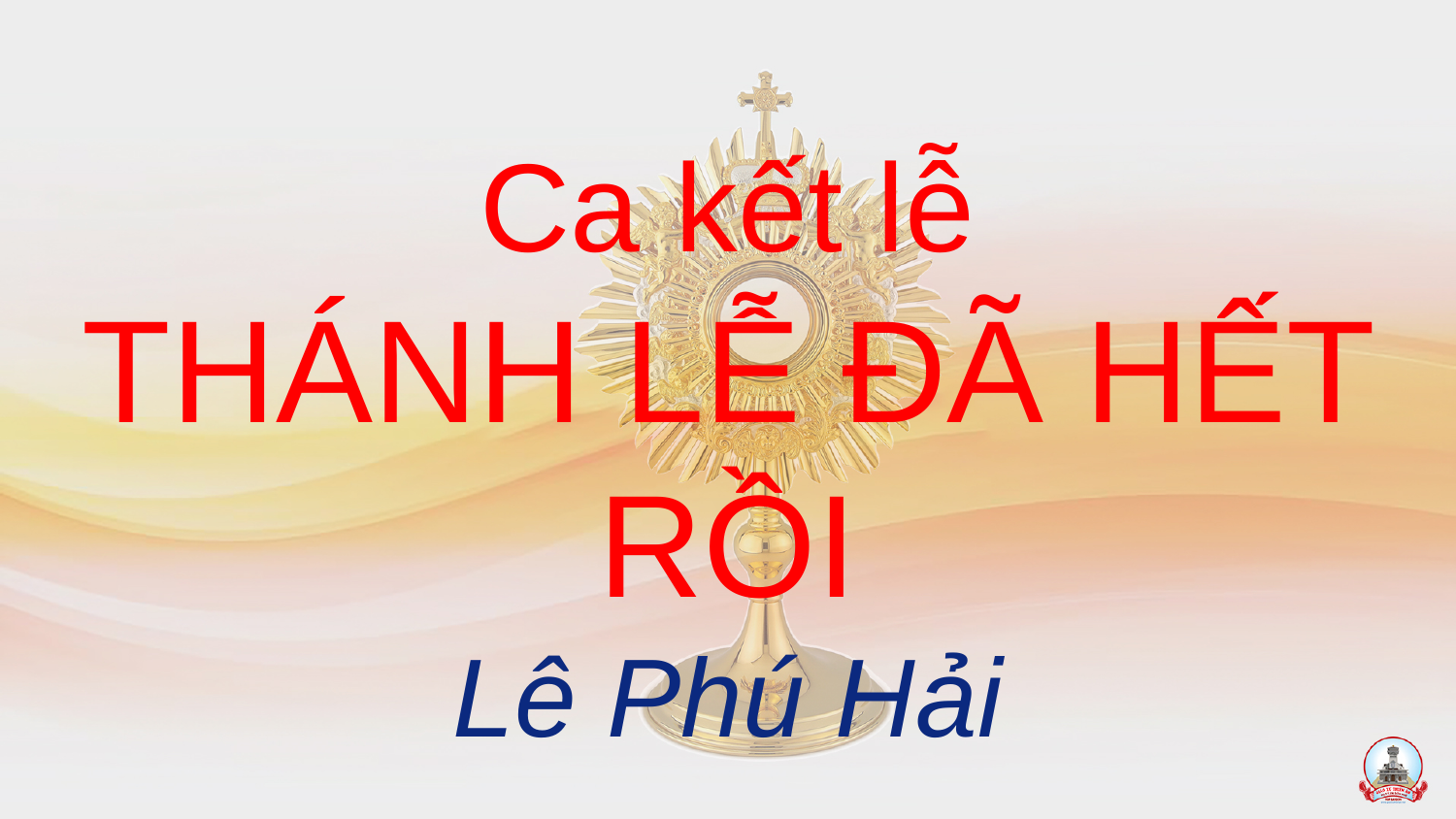

Ca kết lễ
THÁNH LỄ ĐÃ HẾT RỒI
Lê Phú Hải